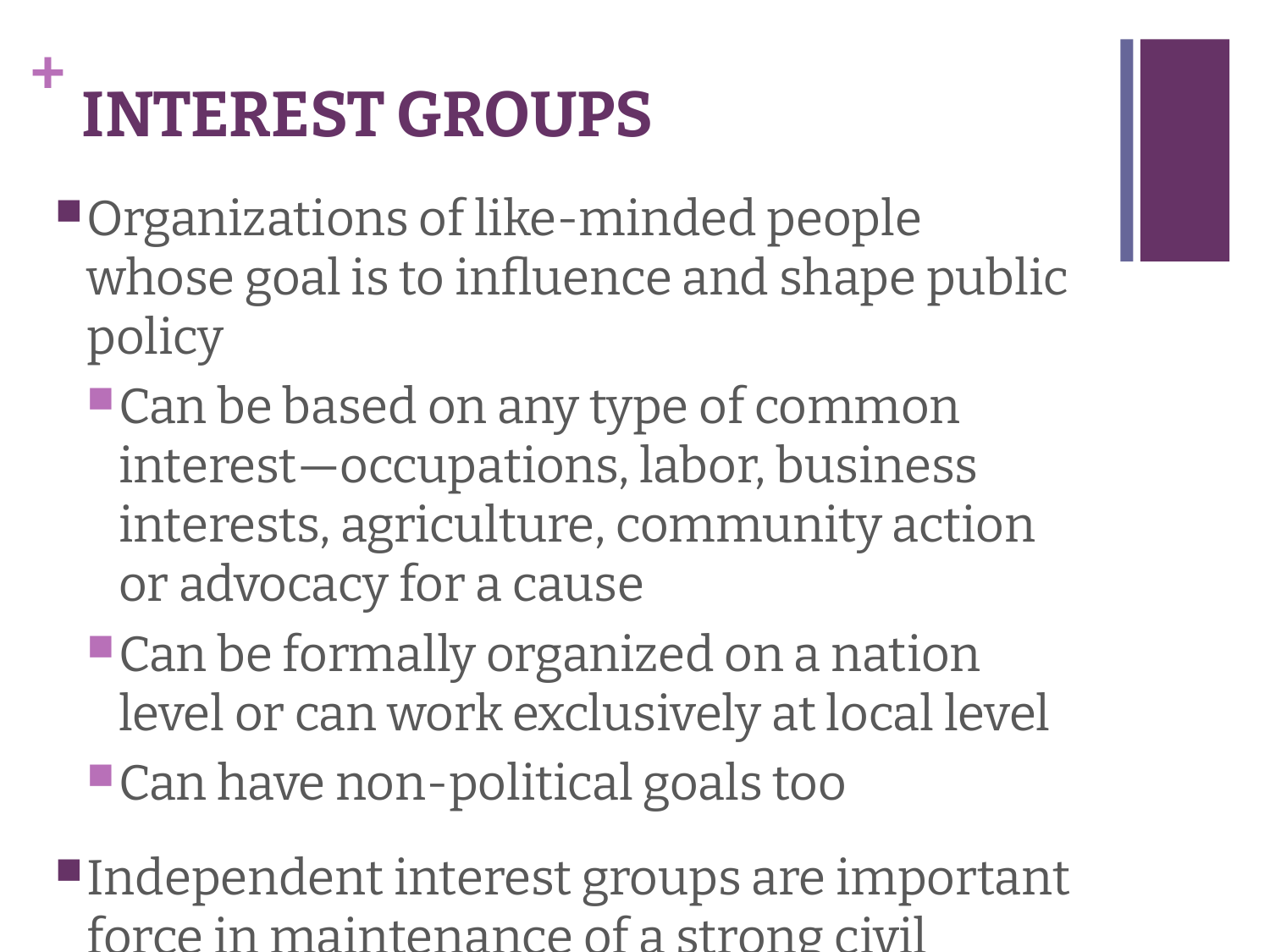

# INTEREST GROUPS
Organizations of like-minded people whose goal is to influence and shape public policy
Can be based on any type of common interest—occupations, labor, business interests, agriculture, community action or advocacy for a cause
Can be formally organized on a nation level or can work exclusively at local level
Can have non-political goals too
Independent interest groups are important force in maintenance of a strong civil society.